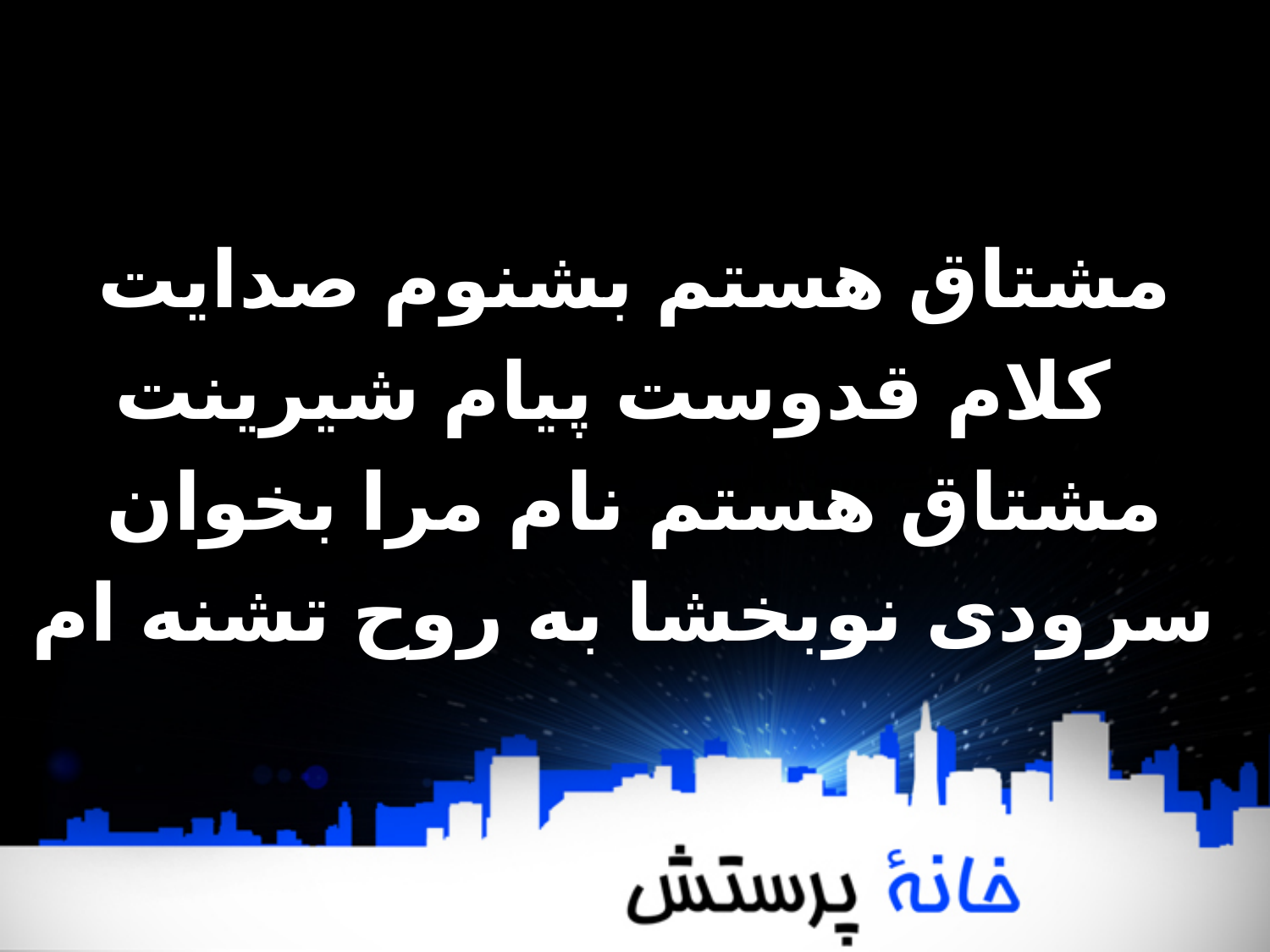

مشتاق هستم بشنوم صدايت
  كلام قدوست پيام شيرينت
مشتاق هستم نام مرا بخوان
 سرودی نوبخشا به روح تشنه ام